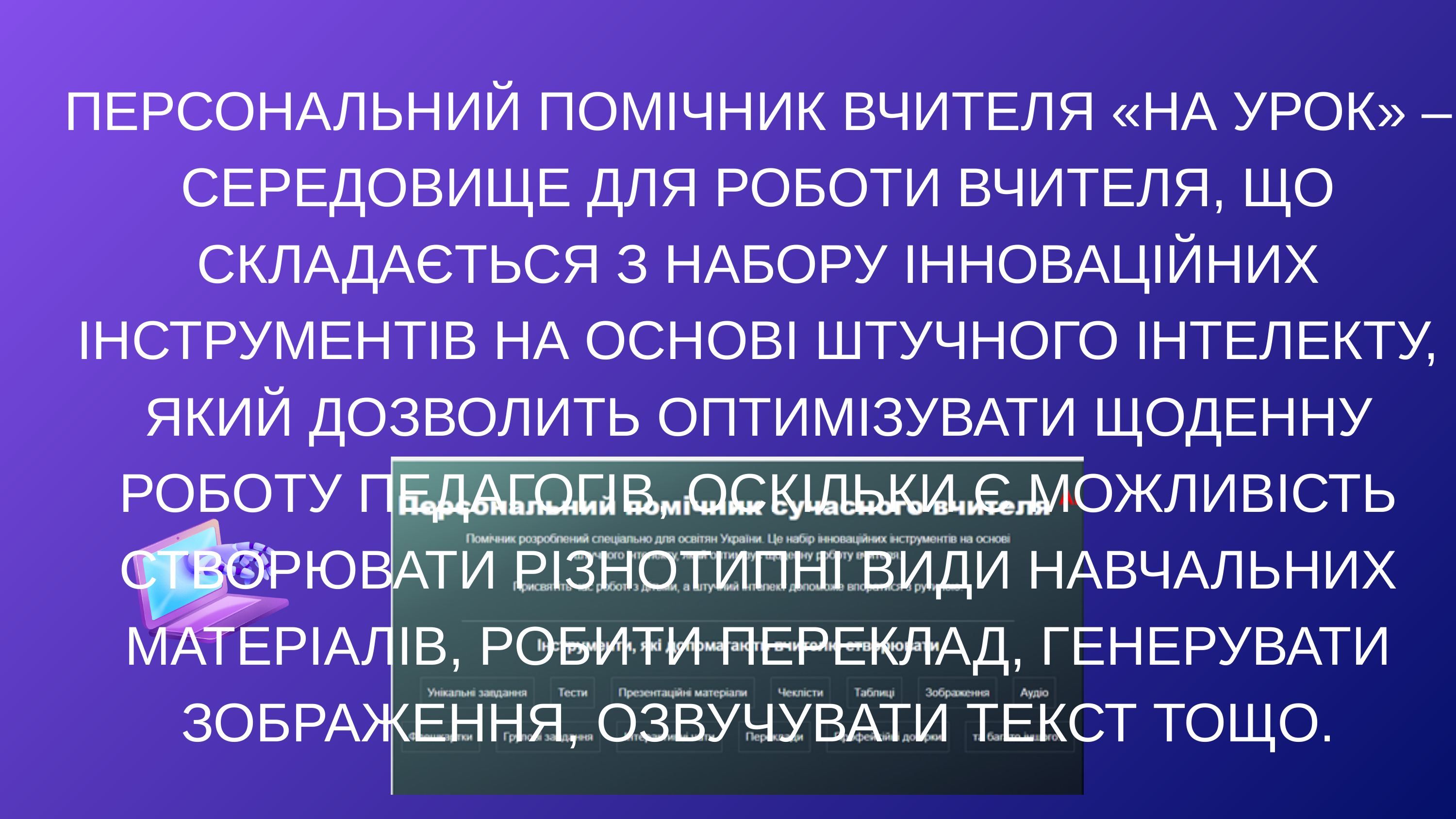

ПЕРСОНАЛЬНИЙ ПОМІЧНИК ВЧИТЕЛЯ «НА УРОК» – СЕРЕДОВИЩЕ ДЛЯ РОБОТИ ВЧИТЕЛЯ, ЩО СКЛАДАЄТЬСЯ З НАБОРУ ІННОВАЦІЙНИХ ІНСТРУМЕНТІВ НА ОСНОВІ ШТУЧНОГО ІНТЕЛЕКТУ, ЯКИЙ ДОЗВОЛИТЬ ОПТИМІЗУВАТИ ЩОДЕННУ РОБОТУ ПЕДАГОГІВ, ОСКІЛЬКИ Є МОЖЛИВІСТЬ СТВОРЮВАТИ РІЗНОТИПНІ ВИДИ НАВЧАЛЬНИХ МАТЕРІАЛІВ, РОБИТИ ПЕРЕКЛАД, ГЕНЕРУВАТИ ЗОБРАЖЕННЯ, ОЗВУЧУВАТИ ТЕКСТ ТОЩО.